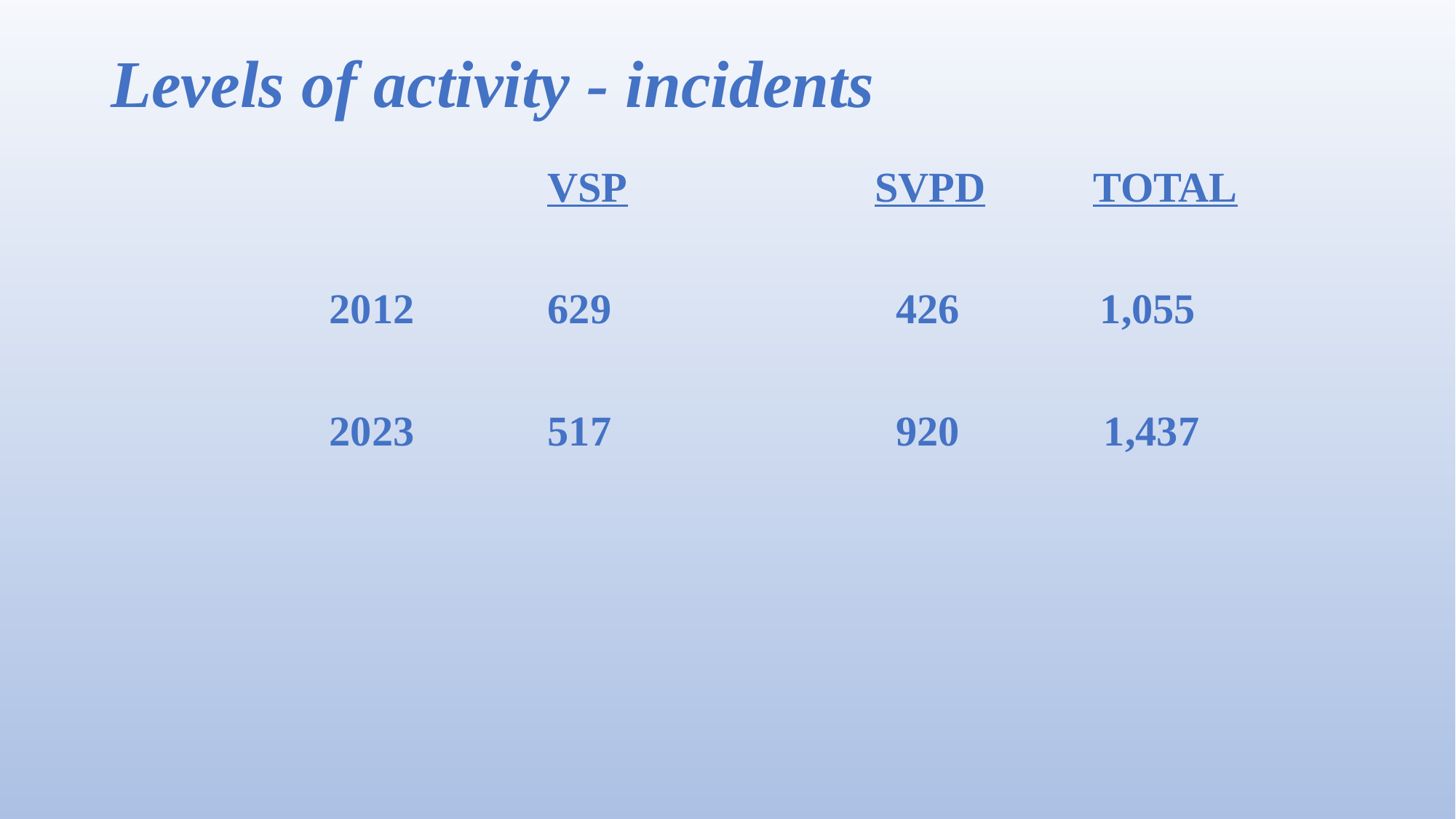

# Levels of activity - incidents
				VSP			SVPD	TOTAL

		2012		629			  426	           1,055

		2023		517			  920		 1,437